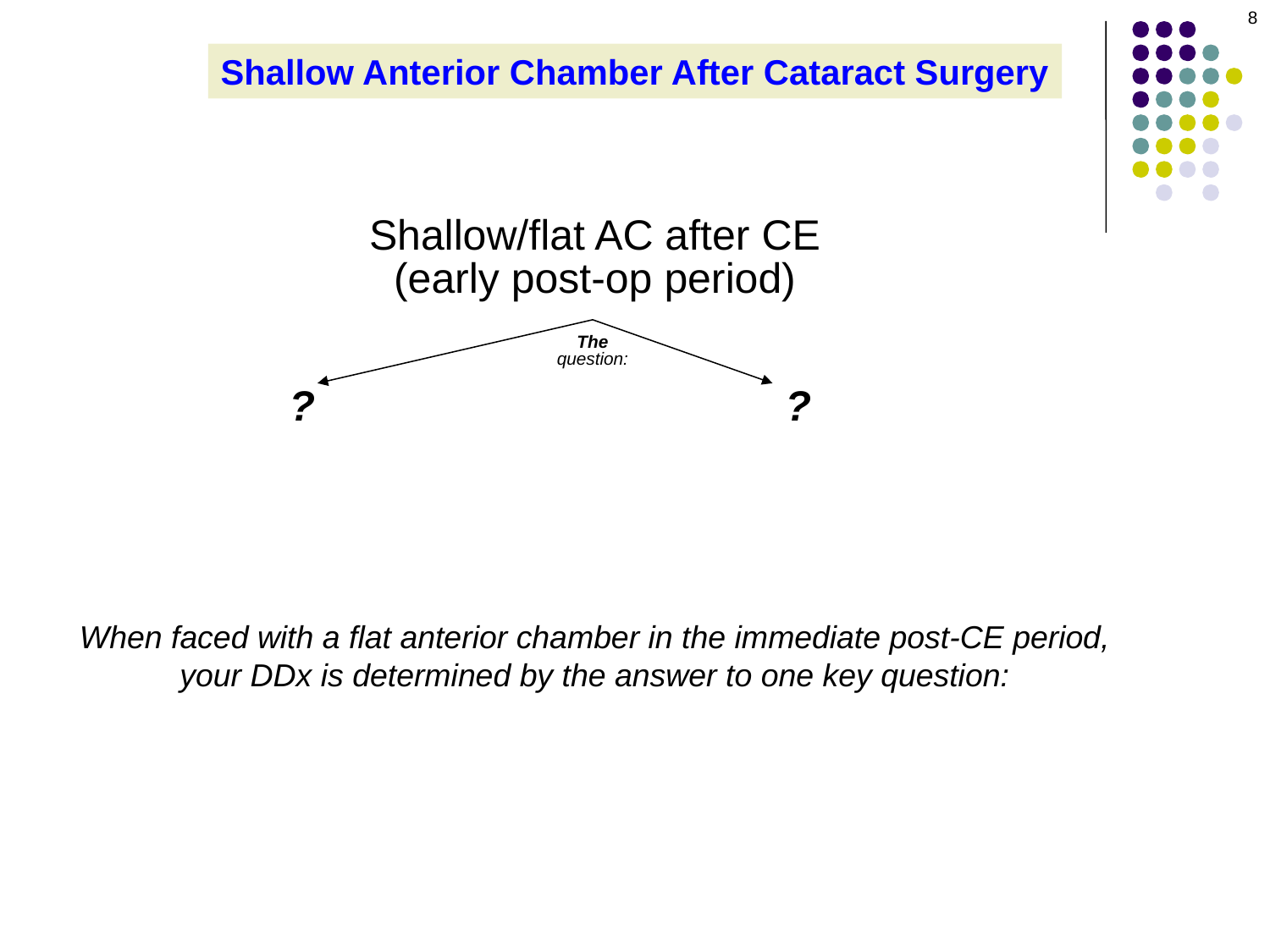

8
Shallow Anterior Chamber After Cataract Surgery
Shallow/flat AC after CE
(early post-op period)

The
question:
?
?
When faced with a flat anterior chamber in the immediate post-CE period, your DDx is determined by the answer to one key question: